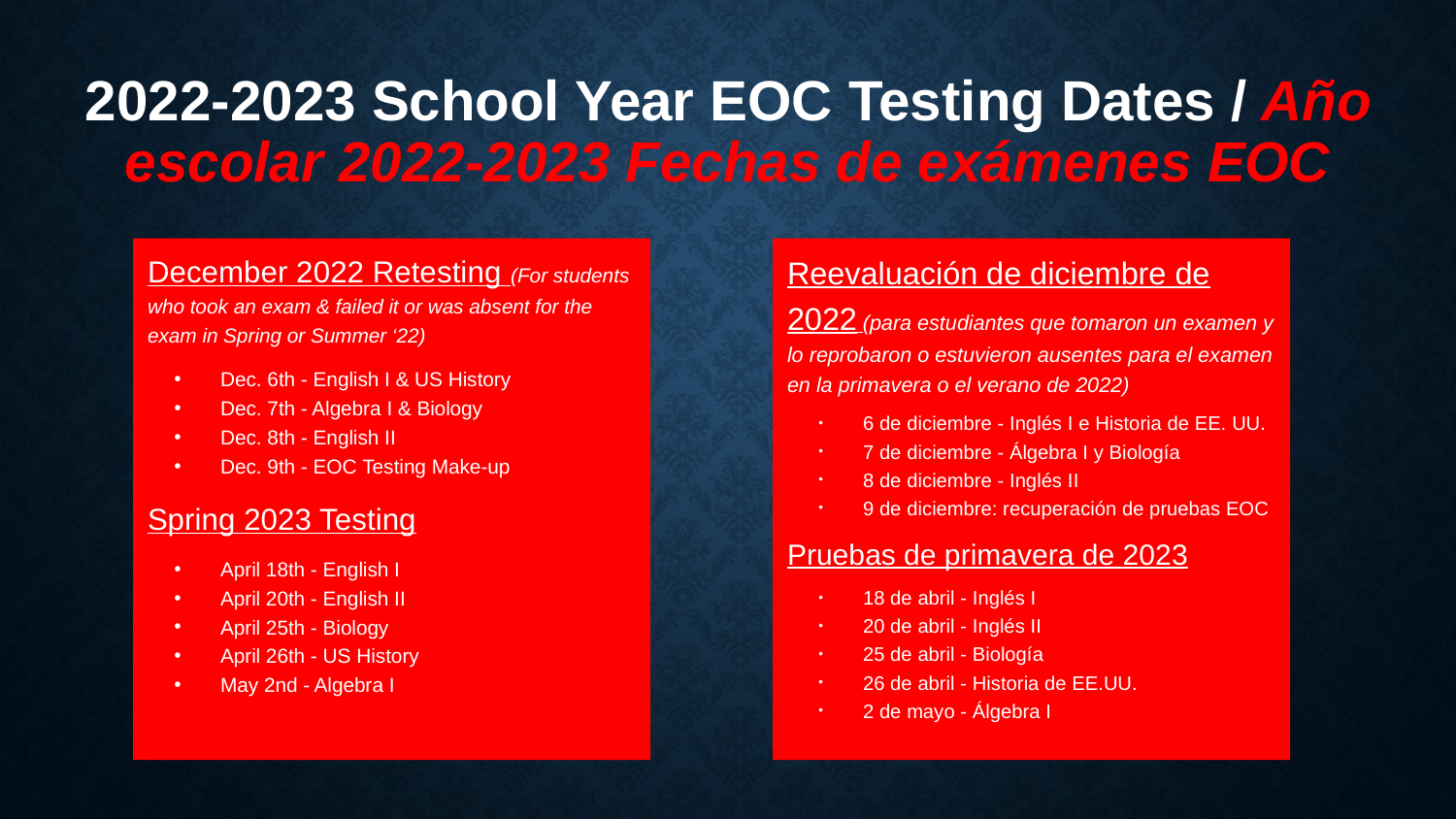

# 2022-2023 School Year EOC Testing Dates / Año escolar 2022-2023 Fechas de exámenes EOC
December 2022 Retesting (For students who took an exam & failed it or was absent for the exam in Spring or Summer ‘22)
Dec. 6th - English I & US History
Dec. 7th - Algebra I & Biology
Dec. 8th - English II
Dec. 9th - EOC Testing Make-up
Spring 2023 Testing
April 18th - English I
April 20th - English II
April 25th - Biology
April 26th - US History
May 2nd - Algebra I
Reevaluación de diciembre de 2022 (para estudiantes que tomaron un examen y lo reprobaron o estuvieron ausentes para el examen en la primavera o el verano de 2022)
6 de diciembre - Inglés I e Historia de EE. UU.
7 de diciembre - Álgebra I y Biología
8 de diciembre - Inglés II
9 de diciembre: recuperación de pruebas EOC
Pruebas de primavera de 2023
18 de abril - Inglés I
20 de abril - Inglés II
25 de abril - Biología
26 de abril - Historia de EE.UU.
2 de mayo - Álgebra I